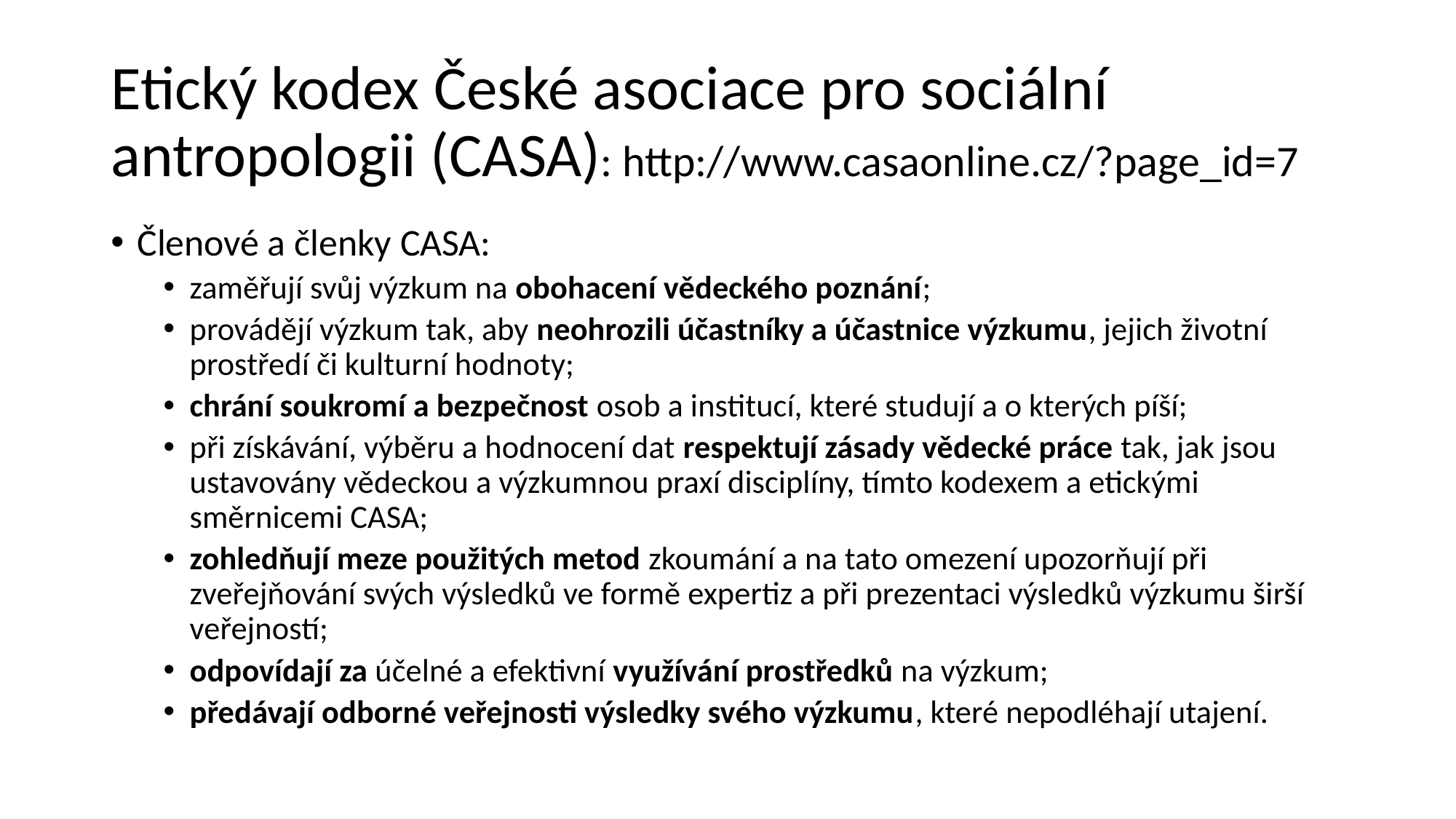

# Etický kodex České asociace pro sociální antropologii (CASA): http://www.casaonline.cz/?page_id=7
Členové a členky CASA:
zaměřují svůj výzkum na obohacení vědeckého poznání;
provádějí výzkum tak, aby neohrozili účastníky a účastnice výzkumu, jejich životní prostředí či kulturní hodnoty;
chrání soukromí a bezpečnost osob a institucí, které studují a o kterých píší;
při získávání, výběru a hodnocení dat respektují zásady vědecké práce tak, jak jsou ustavovány vědeckou a výzkumnou praxí disciplíny, tímto kodexem a etickými směrnicemi CASA;
zohledňují meze použitých metod zkoumání a na tato omezení upozorňují při zveřejňování svých výsledků ve formě expertiz a při prezentaci výsledků výzkumu širší veřejností;
odpovídají za účelné a efektivní využívání prostředků na výzkum;
předávají odborné veřejnosti výsledky svého výzkumu, které nepodléhají utajení.